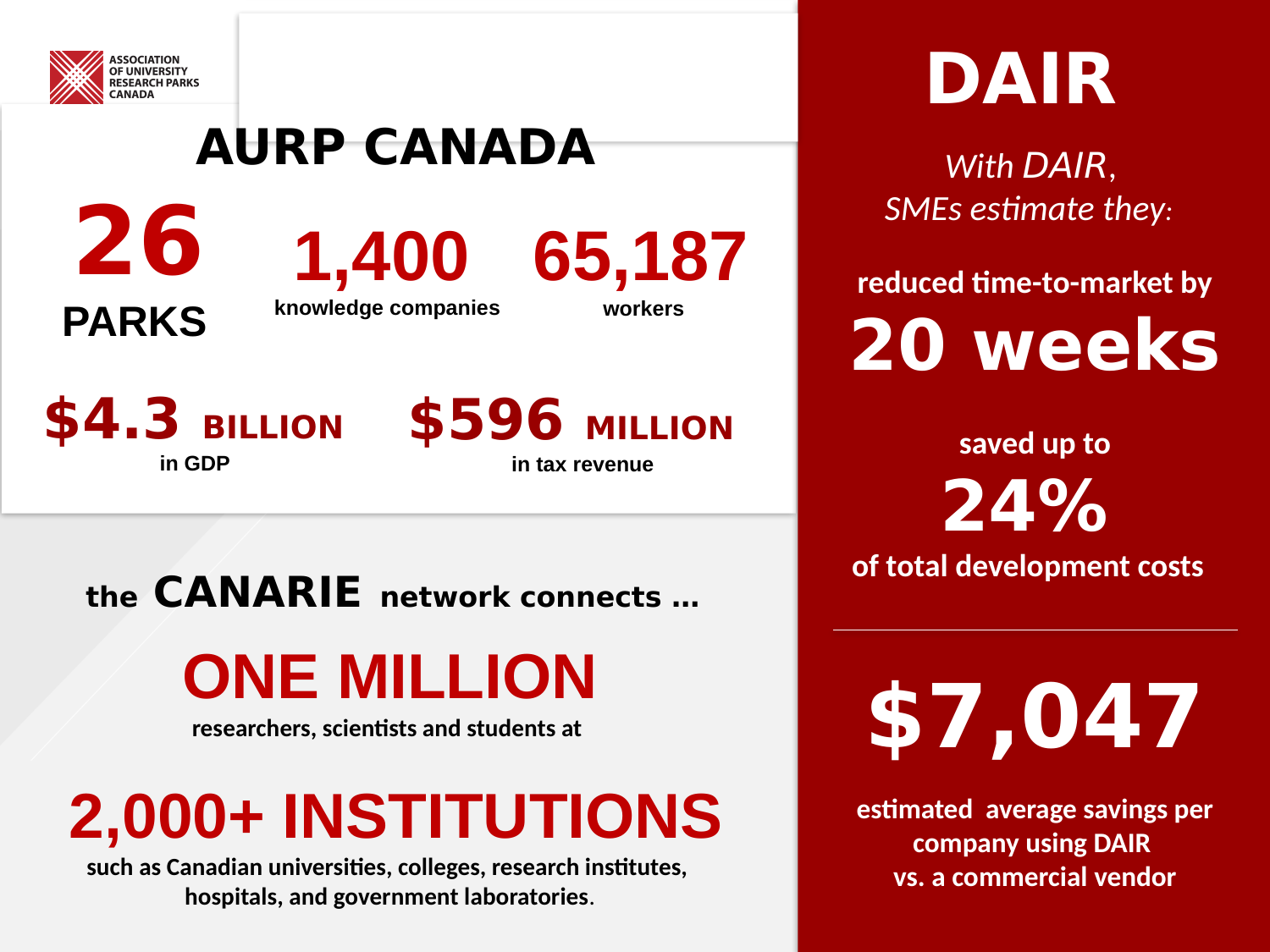

DAIR

AURP CANADA
f
With DAIR,
SMEs estimate they:

reduced time-to-market by
20 weeks

saved up to
24%
of total development costs

$7,047
estimated  average savings per company using DAIR
vs. a commercial vendor

26 PARKS
1,400
knowledge companies
65,187
workers

$4.3 BILLION
in GDP
$596 MILLION
in tax revenue
the CANARIE network connects …
ONE MILLION
researchers, scientists and students at
 2,000+ INSTITUTIONS
such as Canadian universities, colleges, research institutes,
hospitals, and government laboratories.